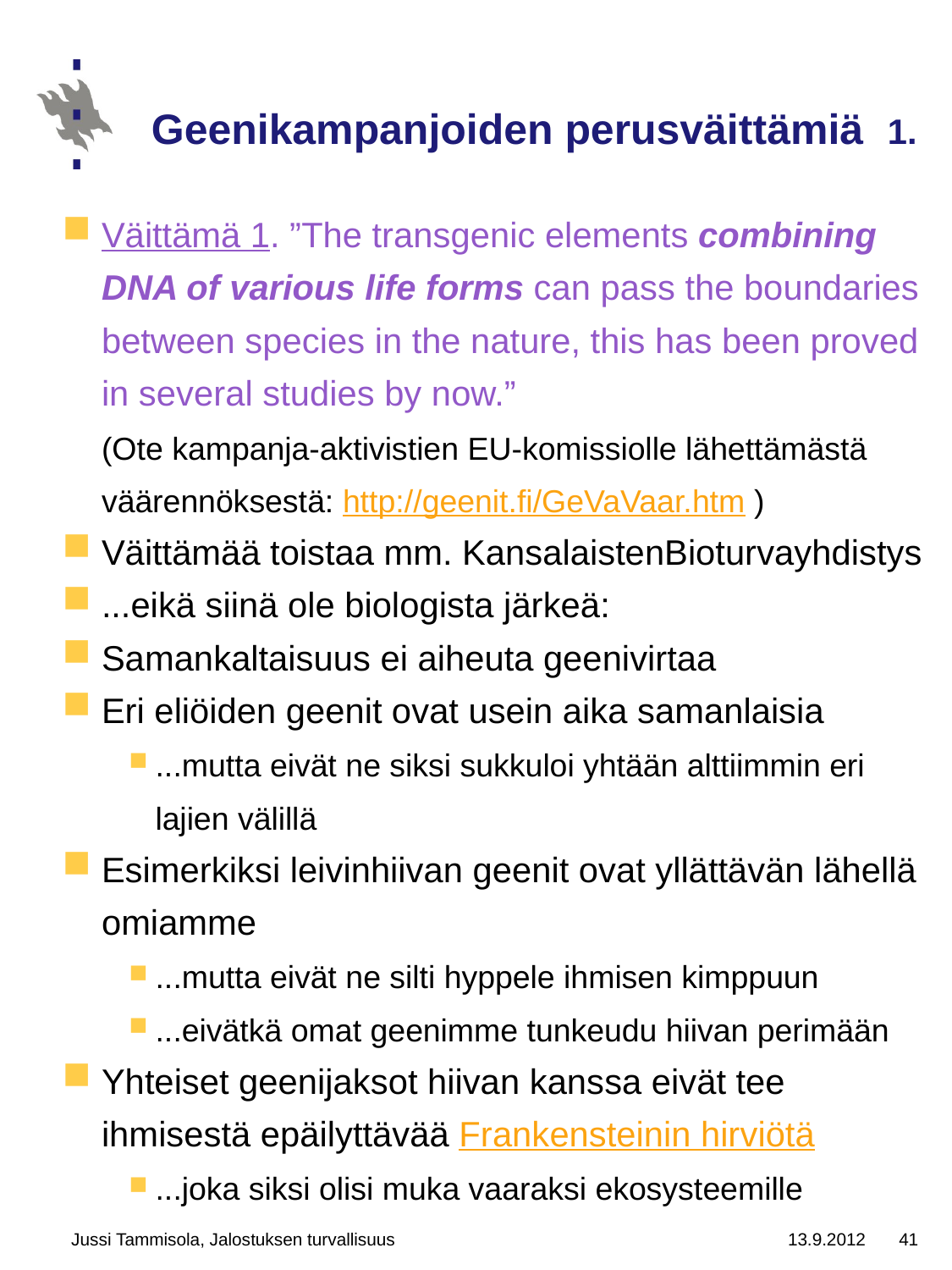

# Geenikampanjoiden perusväittämiä  1.
Väittämä 1. ”The transgenic elements combining DNA of various life forms can pass the boundaries between species in the nature, this has been proved in several studies by now.”
(Ote kampanja-aktivistien EU-komissiolle lähettämästä väärennöksestä: http://geenit.fi/GeVaVaar.htm )
Väittämää toistaa mm. KansalaistenBioturvayhdistys
...eikä siinä ole biologista järkeä:
Samankaltaisuus ei aiheuta geenivirtaa
Eri eliöiden geenit ovat usein aika samanlaisia
...mutta eivät ne siksi sukkuloi yhtään alttiimmin eri lajien välillä
Esimerkiksi leivinhiivan geenit ovat yllättävän lähellä omiamme
...mutta eivät ne silti hyppele ihmisen kimppuun
...eivätkä omat geenimme tunkeudu hiivan perimään
Yhteiset geenijaksot hiivan kanssa eivät tee ihmisestä epäilyttävää Frankensteinin hirviötä
...joka siksi olisi muka vaaraksi ekosysteemille
Jussi Tammisola, Jalostuksen turvallisuus
13.9.2012
41